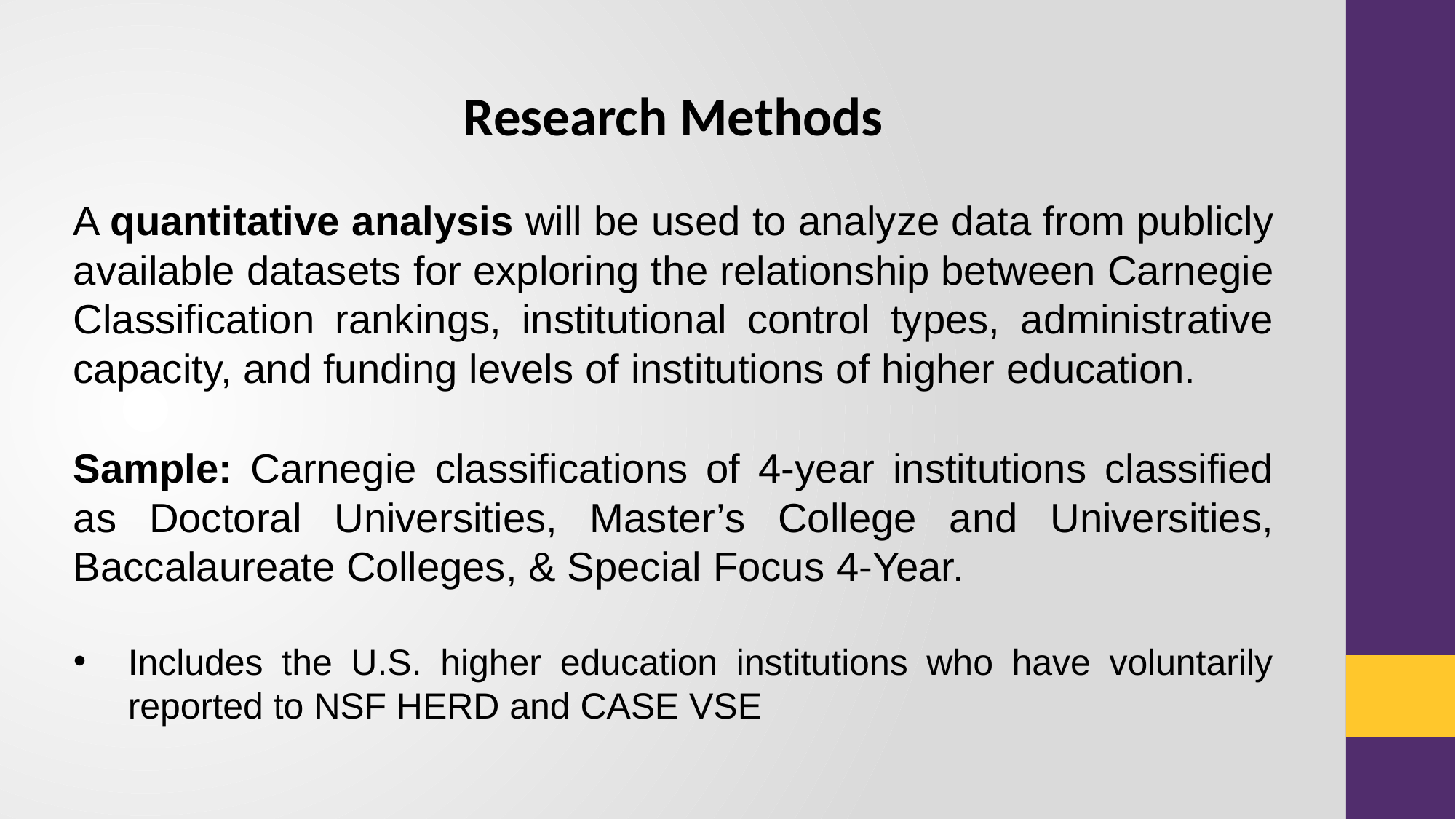

#
Research Methods
A quantitative analysis will be used to analyze data from publicly available datasets for exploring the relationship between Carnegie Classification rankings, institutional control types, administrative capacity, and funding levels of institutions of higher education.

Sample: Carnegie classifications of 4-year institutions classified as Doctoral Universities, Master’s College and Universities, Baccalaureate Colleges, & Special Focus 4-Year.

Includes the U.S. higher education institutions who have voluntarily reported to NSF HERD and CASE VSE